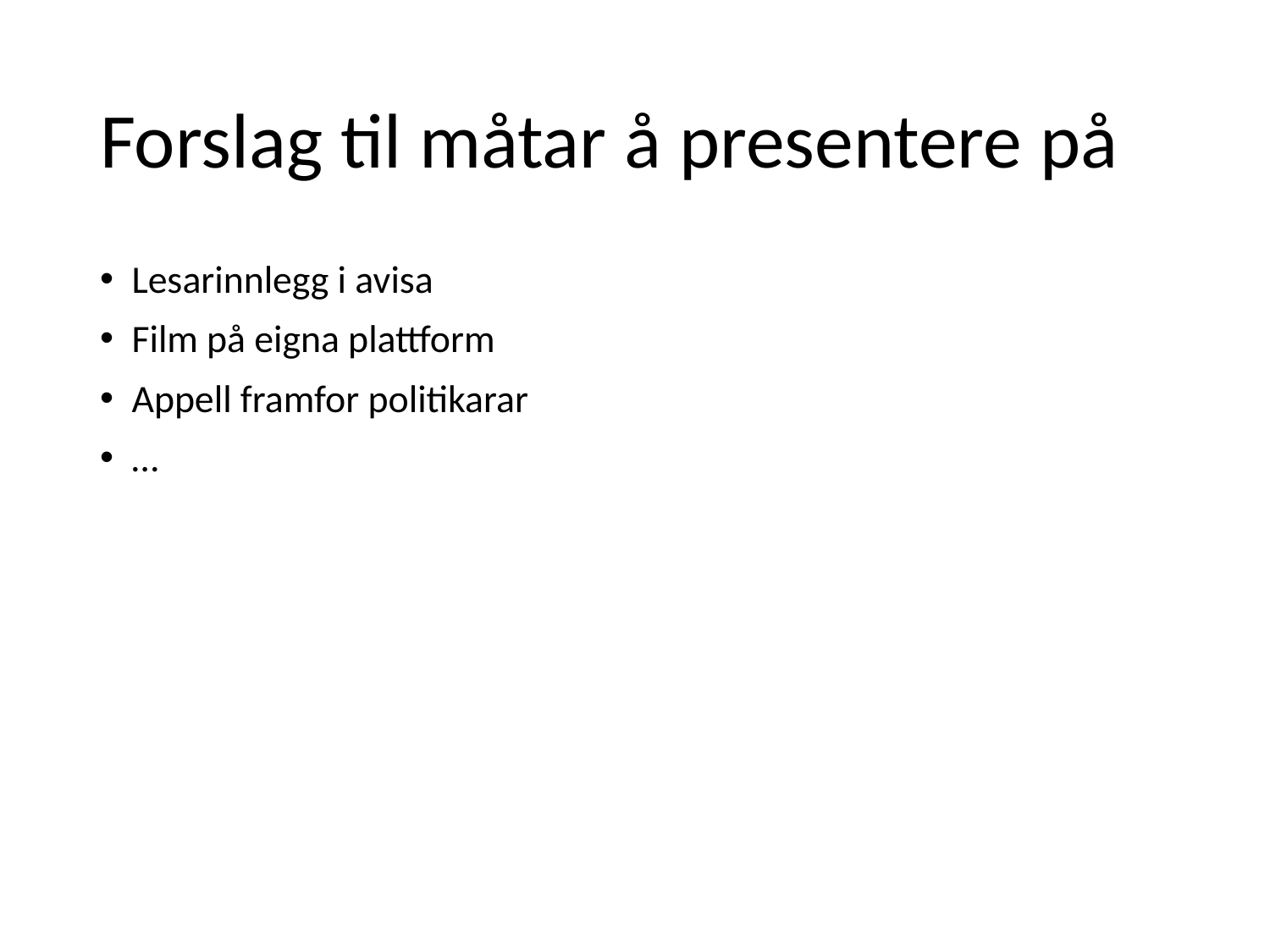

# Forslag til måtar å presentere på
Lesarinnlegg i avisa
Film på eigna plattform
Appell framfor politikarar
…